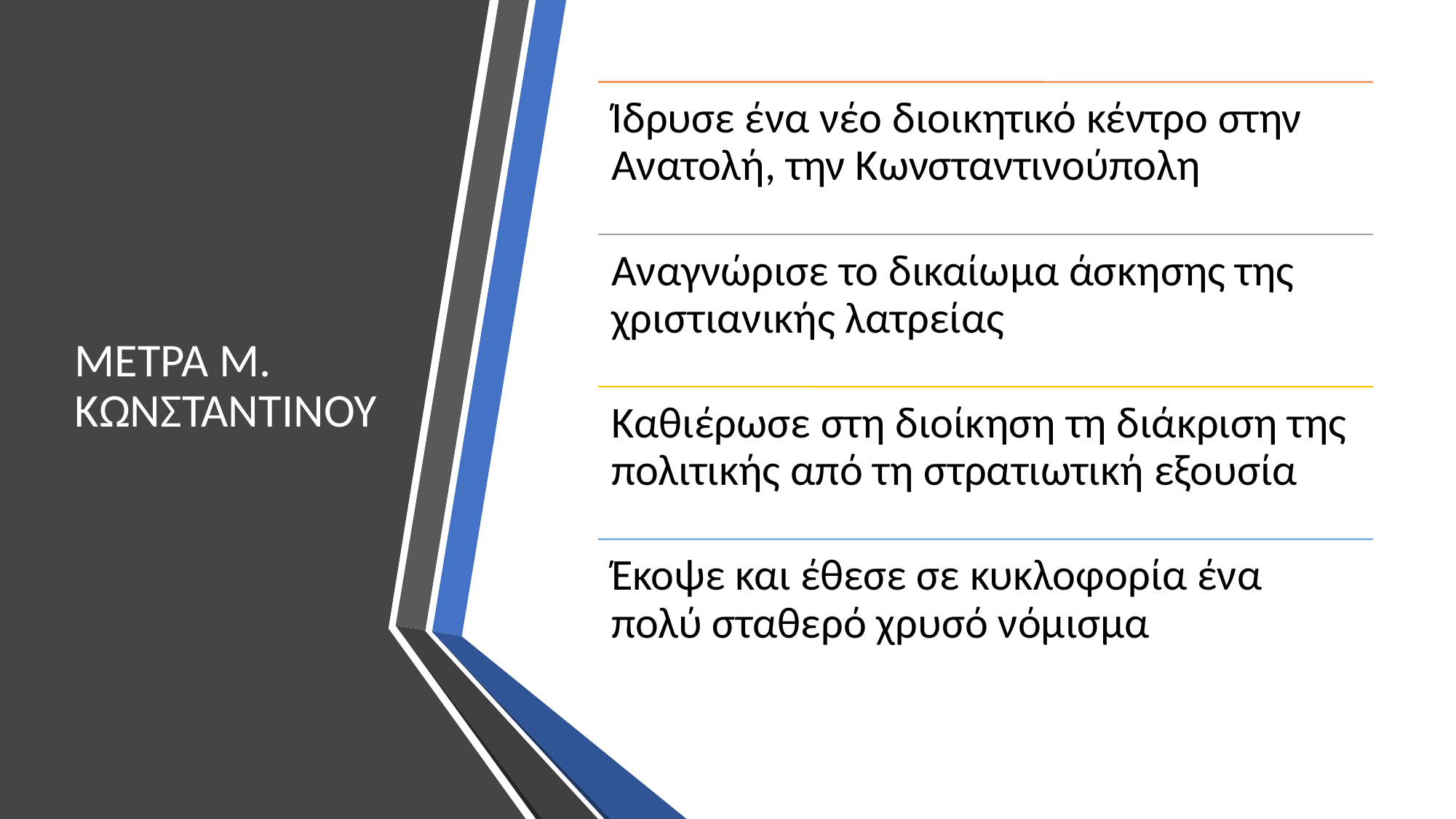

# ΜΕΤΡΑ Μ. ΚΩΝΣΤΑΝΤΙΝΟΥ
Ίδρυσε ένα νέο διοικητικό κέντρο στην Ανατολή, την Κωνσταντινούπολη
Αναγνώρισε το δικαίωμα άσκησης της χριστιανικής λατρείας
Καθιέρωσε στη διοίκηση τη διάκριση της πολιτικής από τη στρατιωτική εξουσία
Έκοψε και έθεσε σε κυκλοφορία ένα πολύ σταθερό χρυσό νόμισμα